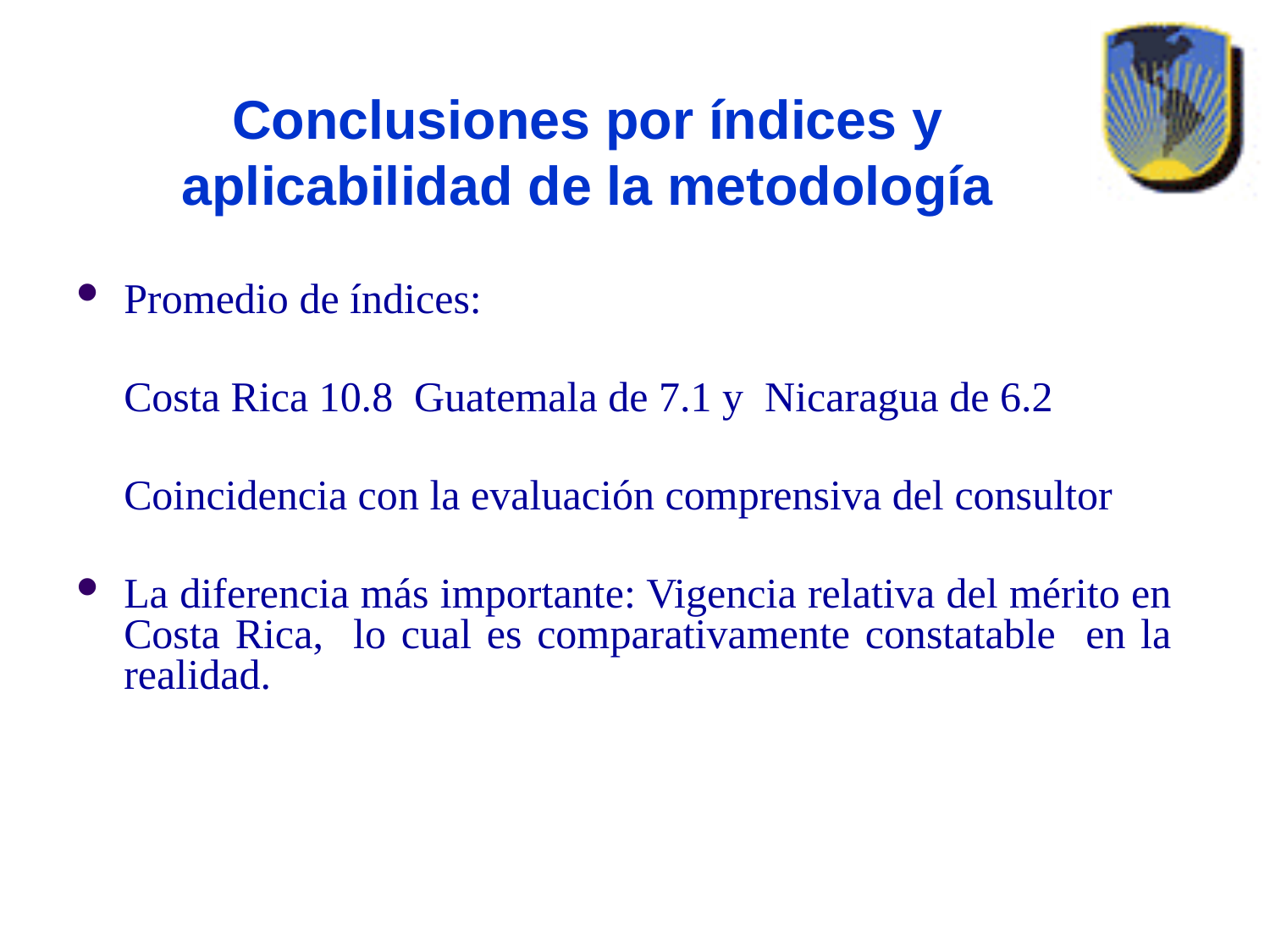

# Conclusiones por índices y aplicabilidad de la metodología
Promedio de índices:

	Costa Rica 10.8  Guatemala de 7.1 y  Nicaragua de 6.2

	Coincidencia con la evaluación comprensiva del consultor

La diferencia más importante: Vigencia relativa del mérito en Costa Rica,  lo cual es comparativamente constatable  en la realidad.